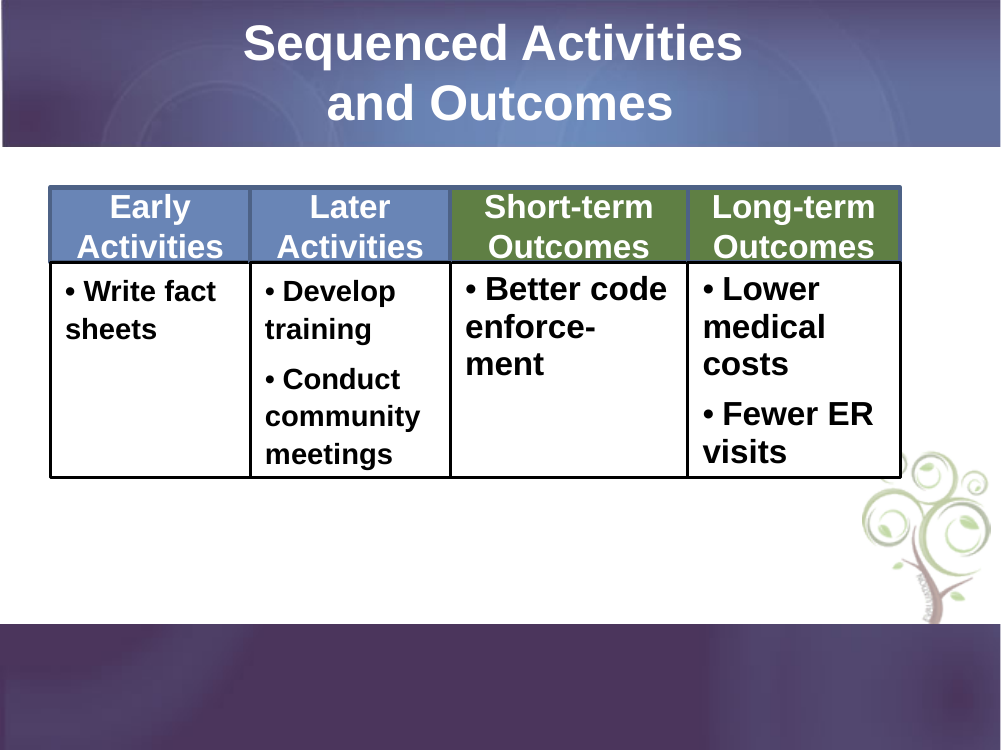

# Sequenced Activities and Outcomes
Early
Activities
Later
Activities
Short-term
Outcomes
Long-term
Outcomes
• Write fact sheets
• Identify stake-holders
• Develop training
• Conduct community meetings
• Better code enforce-ment
• Fewer house fires
• Lower medical costs
• Fewer ER visits